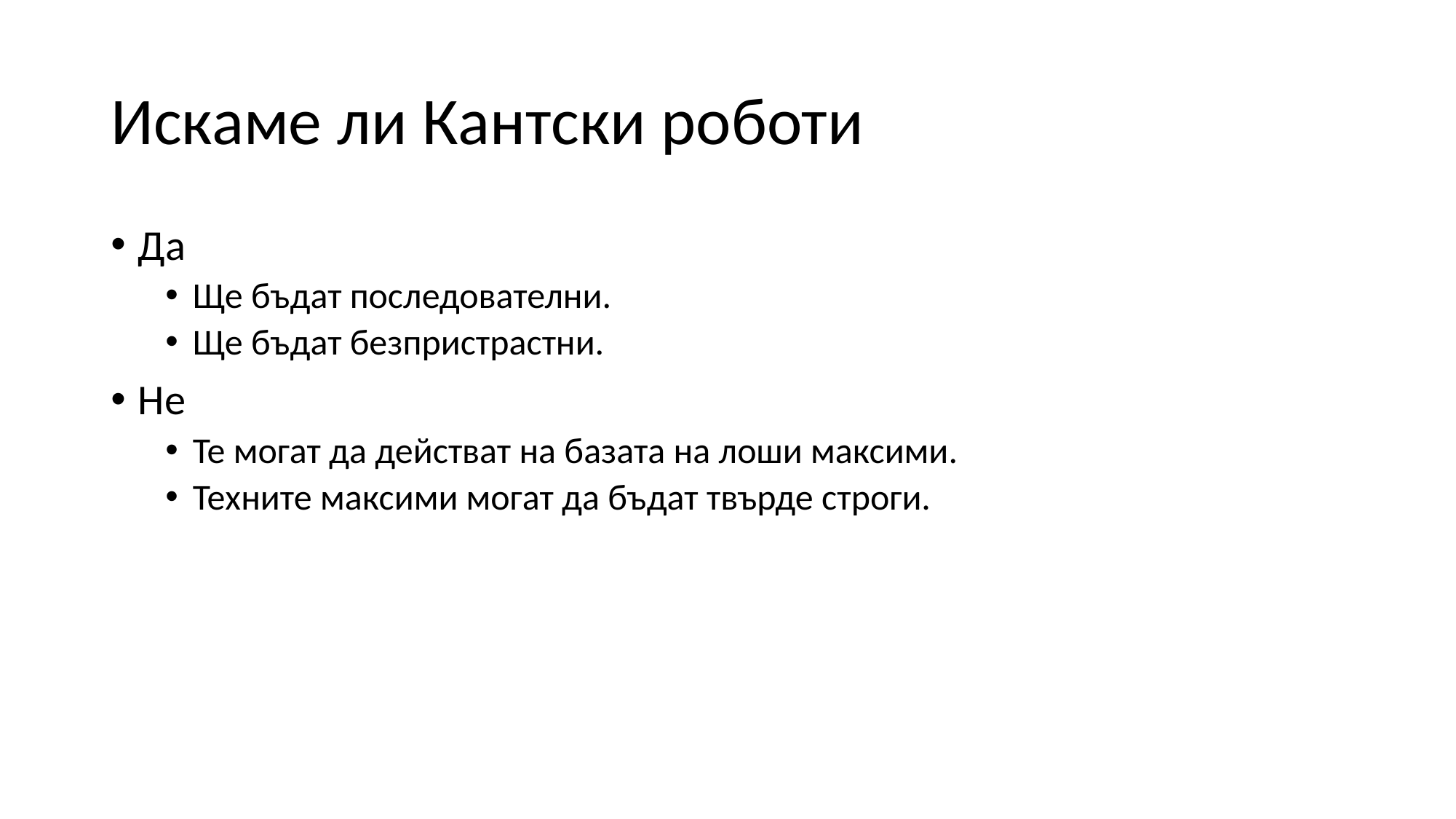

# Искаме ли Кантски роботи
Да
Ще бъдат последователни.
Ще бъдат безпристрастни.
Не
Те могат да действат на базата на лоши максими.
Техните максими могат да бъдат твърде строги.